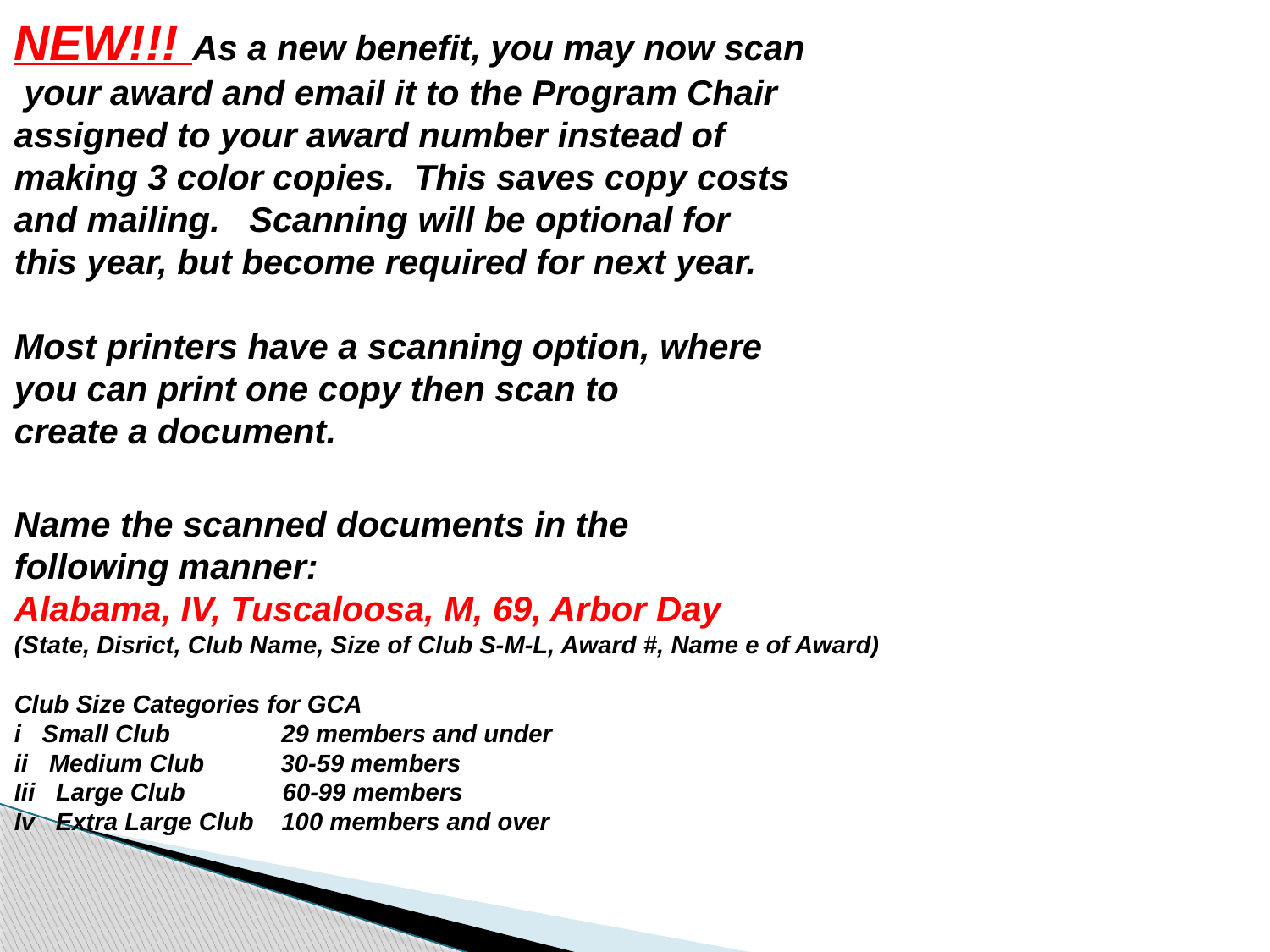

NEW!!! As a new benefit, you may now scan
 your award and email it to the Program Chair
assigned to your award number instead of
making 3 color copies.  This saves copy costs
and mailing.   Scanning will be optional for
this year, but become required for next year.

Most printers have a scanning option, where
you can print one copy then scan to
create a document.

Name the scanned documents in the
following manner:
Alabama, IV, Tuscaloosa, M, 69, Arbor Day
(State, Disrict, Club Name, Size of Club S-M-L, Award #, Name e of Award)

Club Size Categories for GCA
i   Small Club                29 members and under
ii   Medium Club           30-59 members
Iii   Large Club              60-99 members
Iv   Extra Large Club    100 members and over